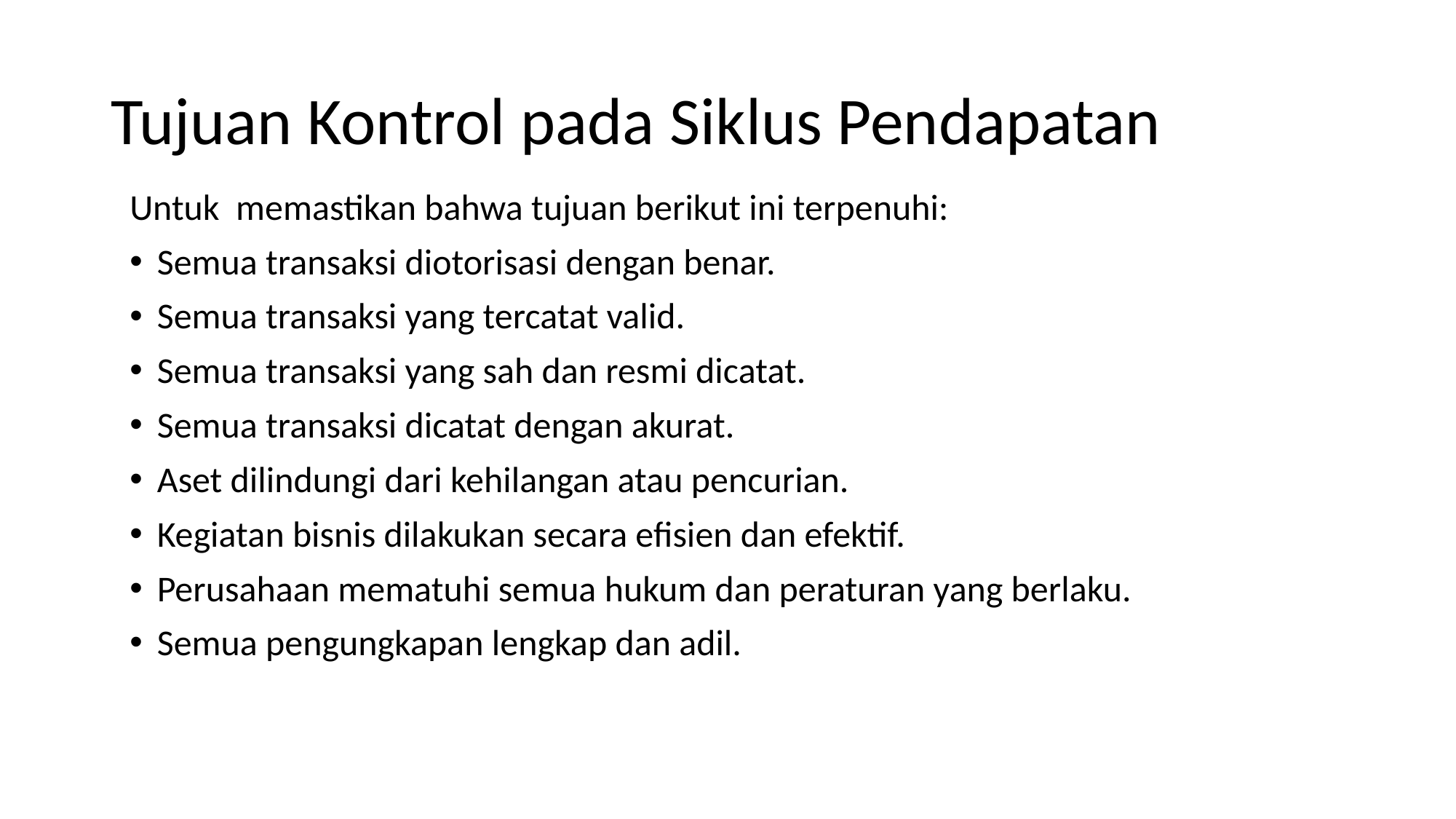

# Tujuan Kontrol pada Siklus Pendapatan
Untuk  memastikan bahwa tujuan berikut ini terpenuhi:
Semua transaksi diotorisasi dengan benar.
Semua transaksi yang tercatat valid.
Semua transaksi yang sah dan resmi dicatat.
Semua transaksi dicatat dengan akurat.
Aset dilindungi dari kehilangan atau pencurian.
Kegiatan bisnis dilakukan secara efisien dan efektif.
Perusahaan mematuhi semua hukum dan peraturan yang berlaku.
Semua pengungkapan lengkap dan adil.
26